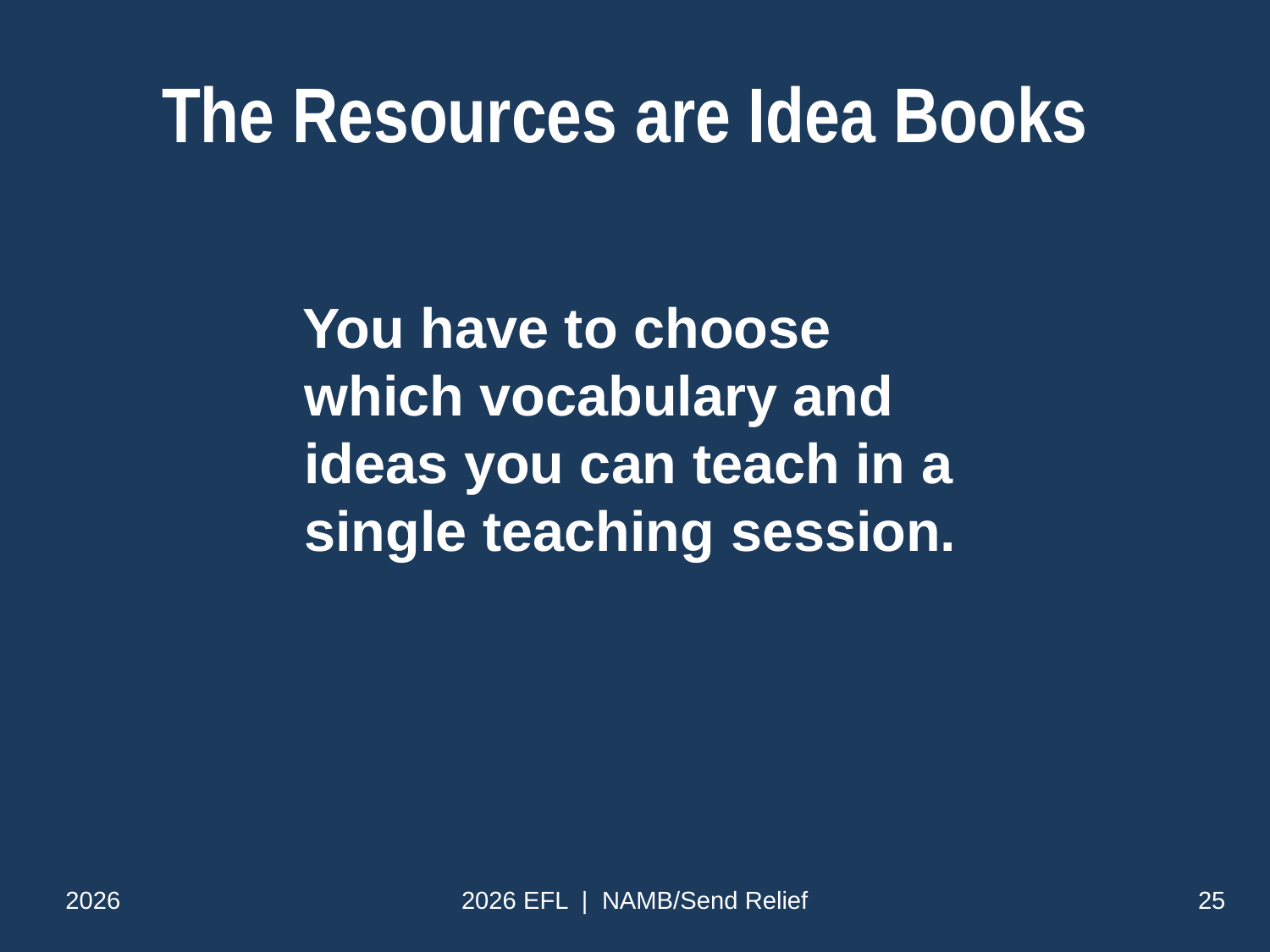

# The Resources are Idea Books
You have to choose which vocabulary and ideas you can teach in a single teaching session.

2026
2026 EFL  |  NAMB/Send Relief
25